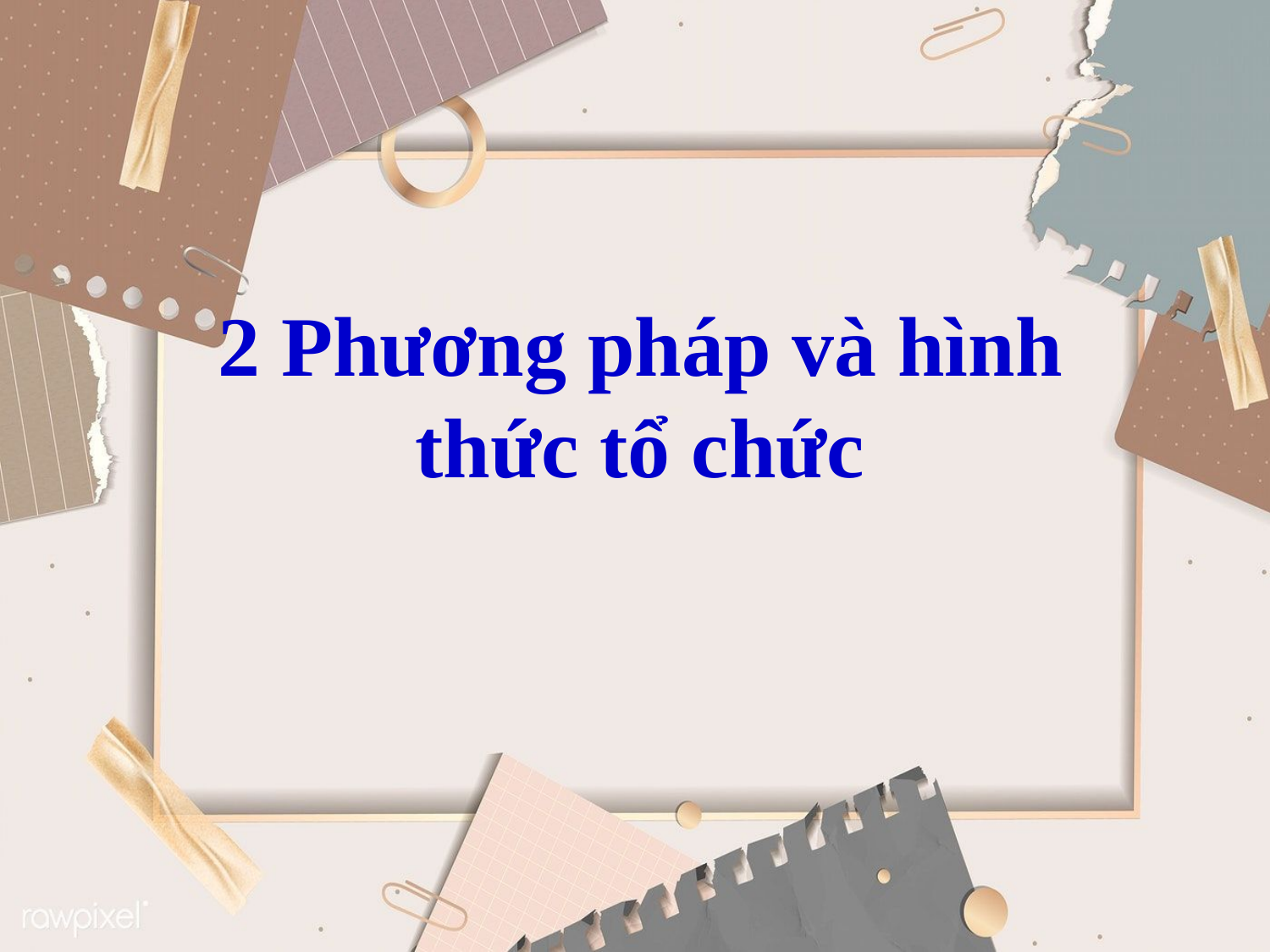

2 Phương pháp và hình thức tổ chức